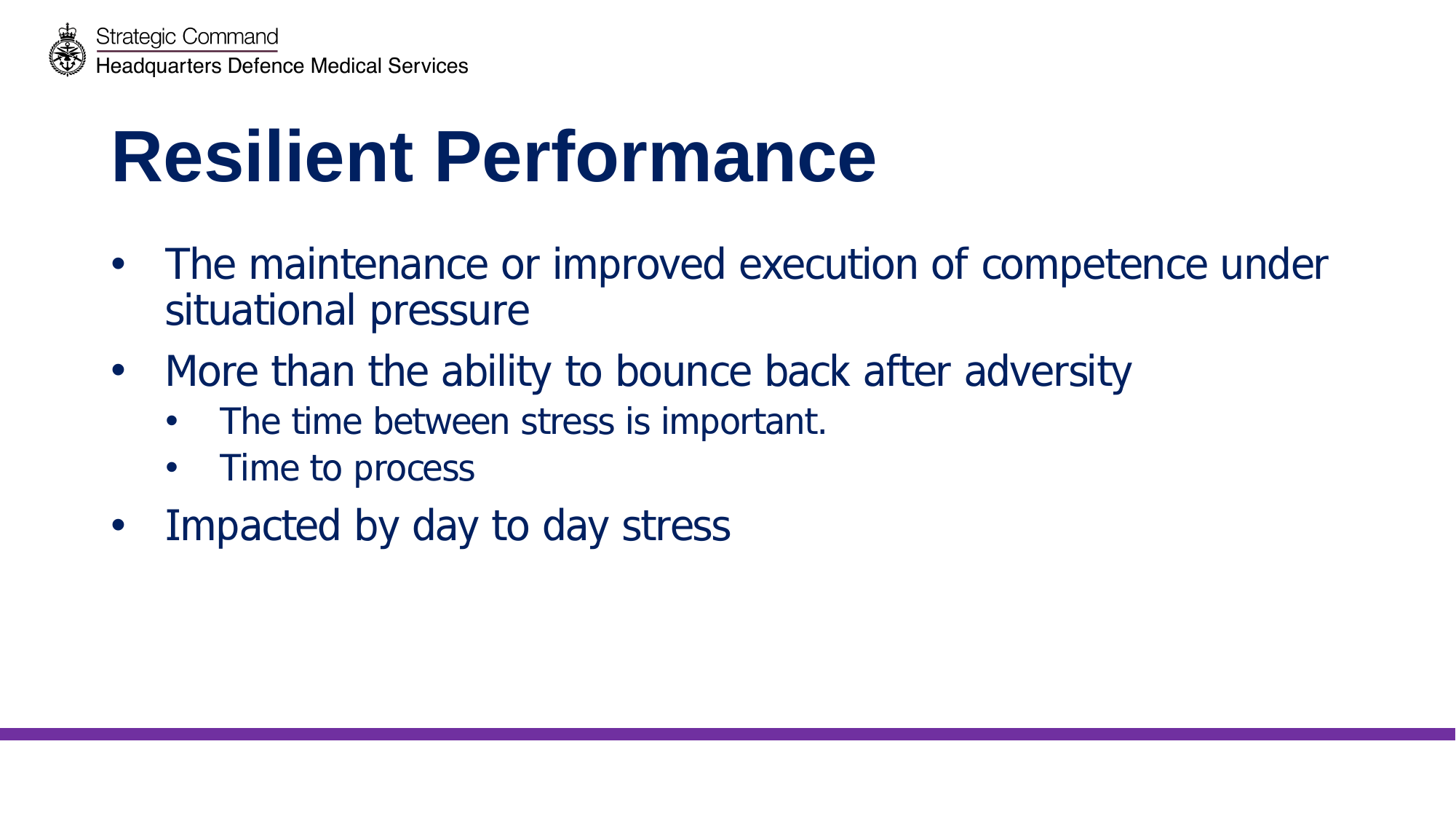

# Resilient Performance
The maintenance or improved execution of competence under situational pressure
More than the ability to bounce back after adversity
The time between stress is important.
Time to process
Impacted by day to day stress